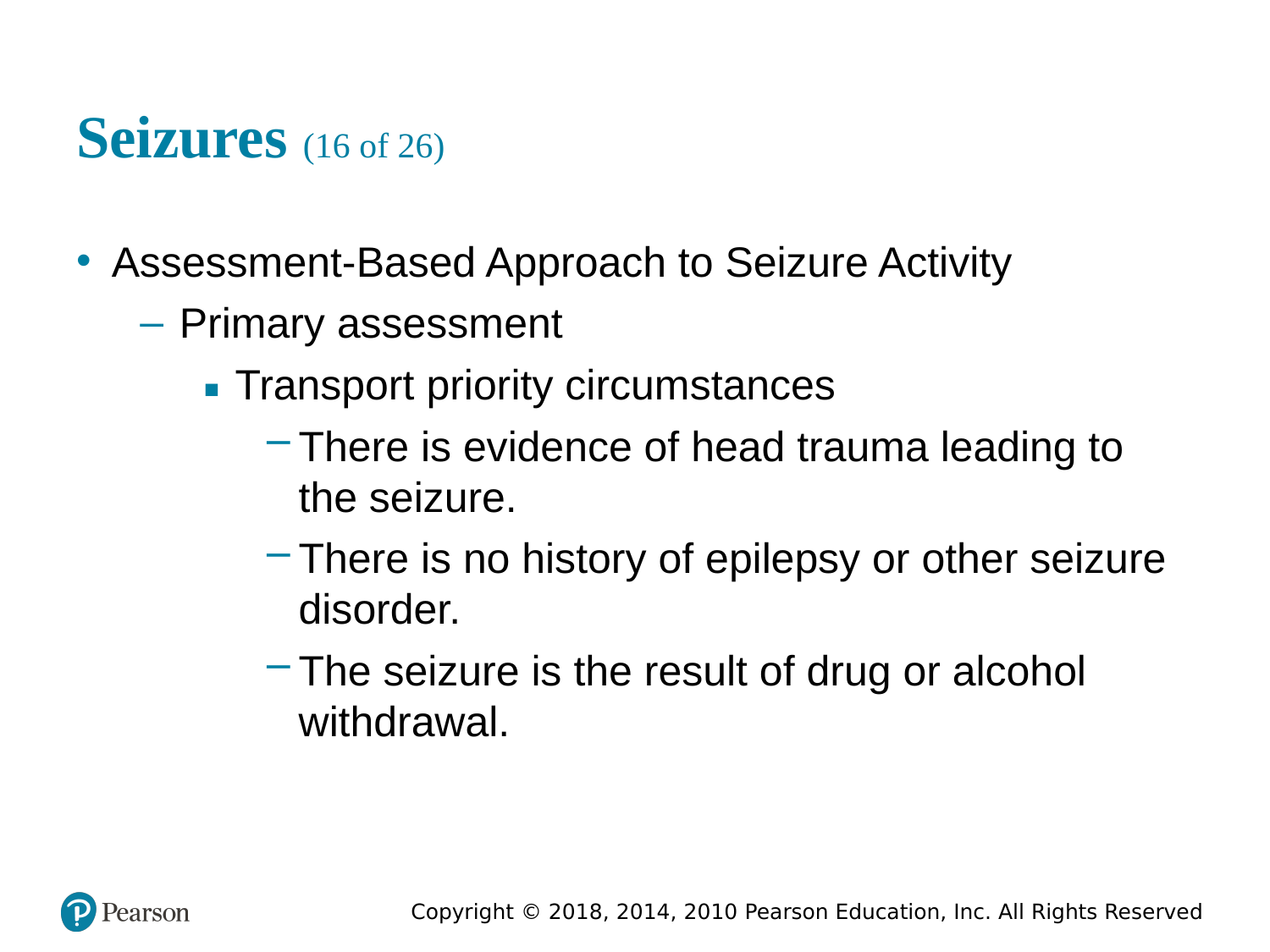

# Seizures (16 of 26)
Assessment-Based Approach to Seizure Activity
Primary assessment
Transport priority circumstances
There is evidence of head trauma leading to the seizure.
There is no history of epilepsy or other seizure disorder.
The seizure is the result of drug or alcohol withdrawal.